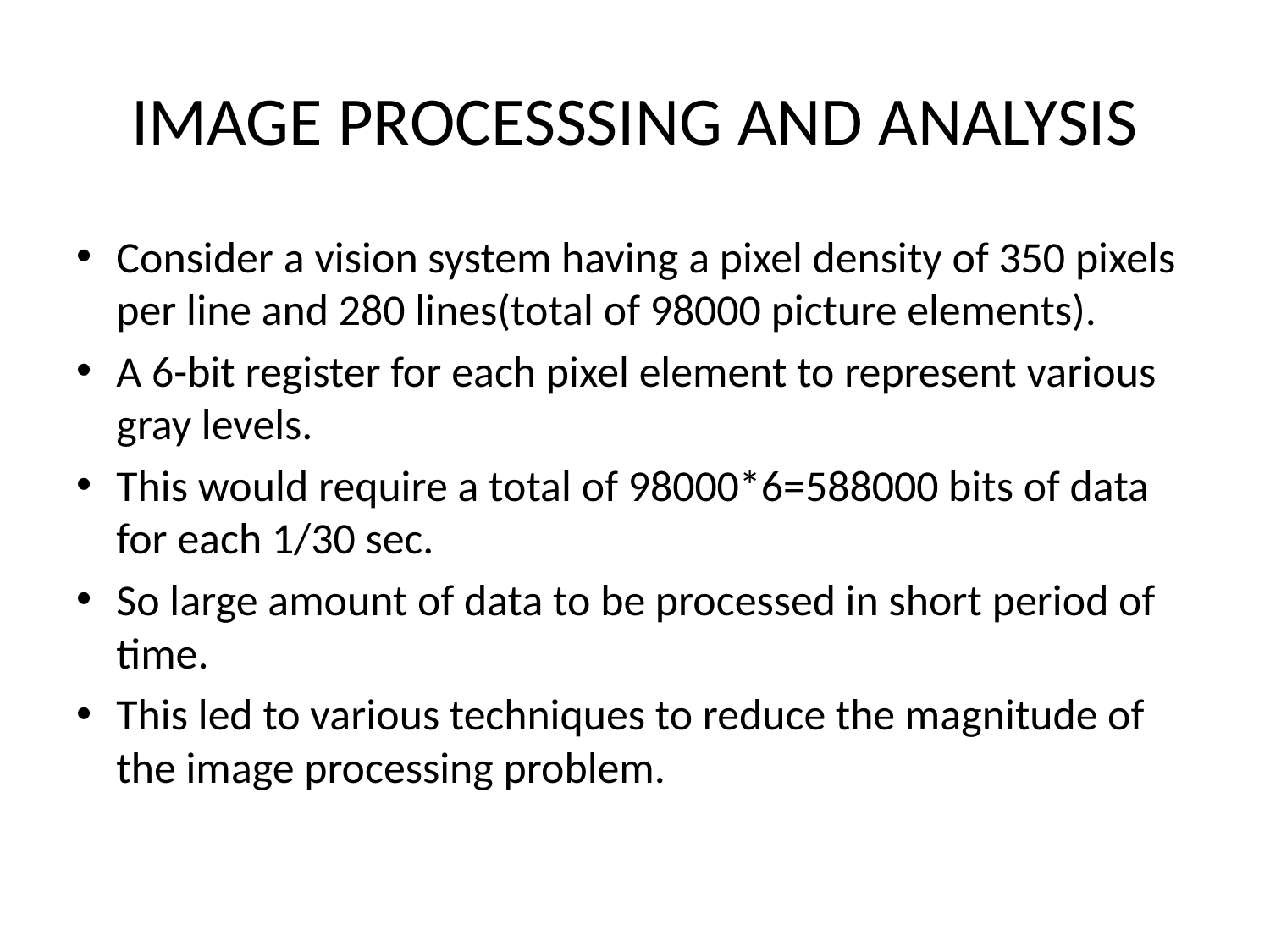

# IMAGE PROCESSSING AND ANALYSIS
Consider a vision system having a pixel density of 350 pixels per line and 280 lines(total of 98000 picture elements).
A 6-bit register for each pixel element to represent various gray levels.
This would require a total of 98000*6=588000 bits of data for each 1/30 sec.
So large amount of data to be processed in short period of time.
This led to various techniques to reduce the magnitude of the image processing problem.